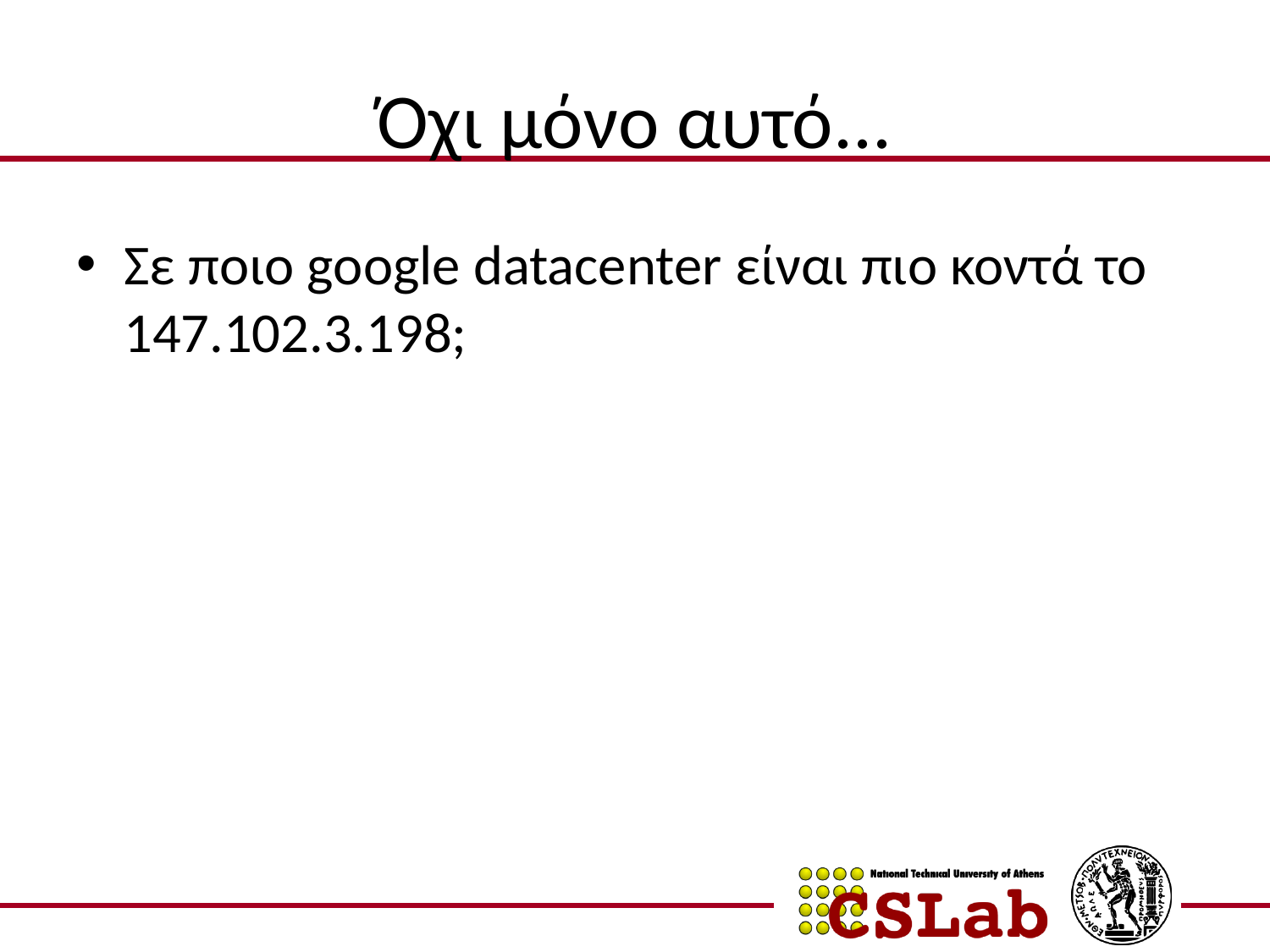

# Όχι μόνο αυτό...
Σε ποιο google datacenter είναι πιο κοντά το 147.102.3.198;